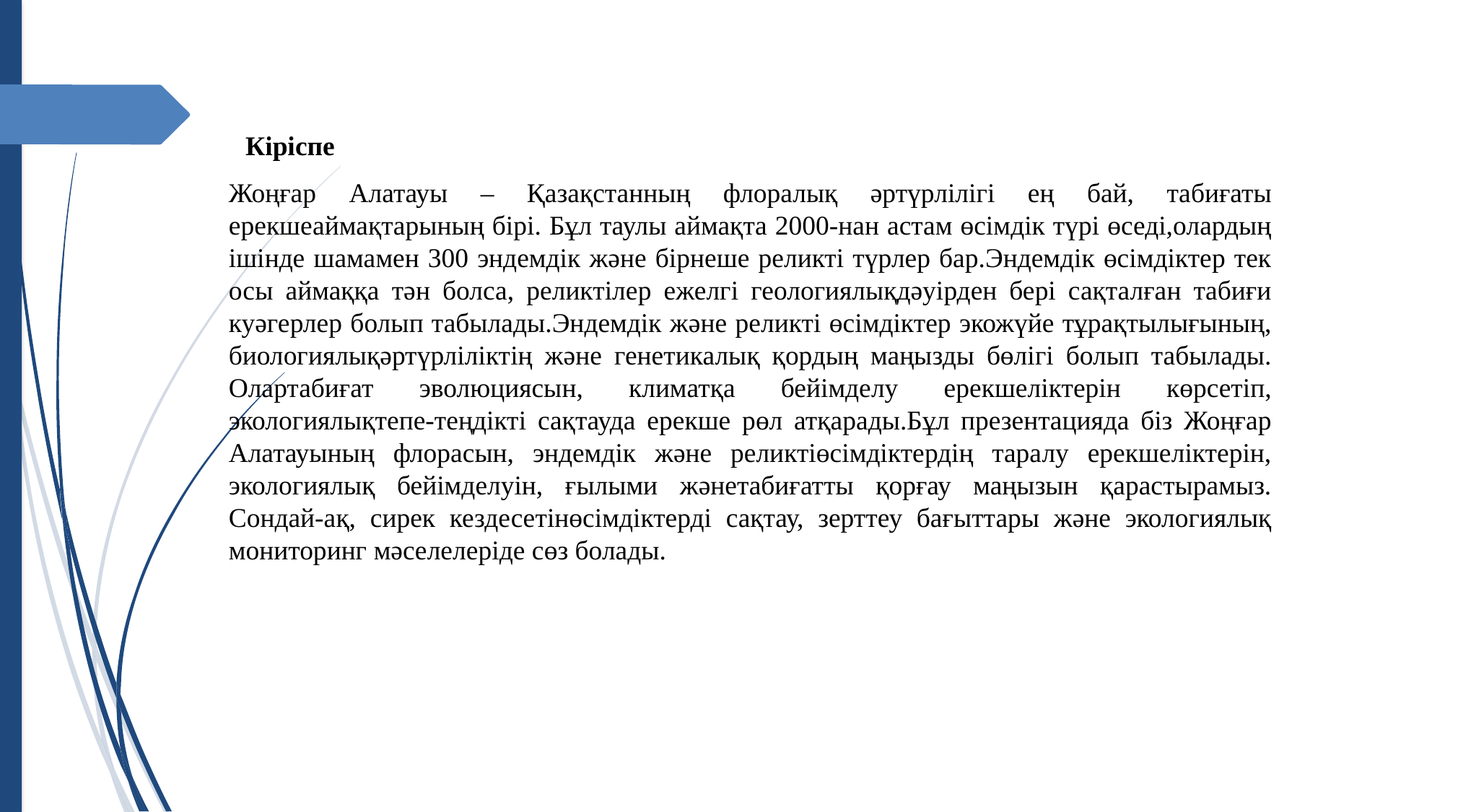

# Кіріспе
Жоңғар Алатауы – Қазақстанның флоралық әртүрлілігі ең бай, табиғаты ерекшеаймақтарының бірі. Бұл таулы аймақта 2000-нан астам өсімдік түрі өседі,олардың ішінде шамамен 300 эндемдік және бірнеше реликті түрлер бар.Эндемдік өсімдіктер тек осы аймаққа тән болса, реликтілер ежелгі геологиялықдәуірден бері сақталған табиғи куәгерлер болып табылады.Эндемдік және реликті өсімдіктер экожүйе тұрақтылығының, биологиялықәртүрліліктің және генетикалық қордың маңызды бөлігі болып табылады. Олартабиғат эволюциясын, климатқа бейімделу ерекшеліктерін көрсетіп, экологиялықтепе-теңдікті сақтауда ерекше рөл атқарады.Бұл презентацияда біз Жоңғар Алатауының флорасын, эндемдік және реликтіөсімдіктердің таралу ерекшеліктерін, экологиялық бейімделуін, ғылыми жәнетабиғатты қорғау маңызын қарастырамыз. Сондай-ақ, сирек кездесетінөсімдіктерді сақтау, зерттеу бағыттары және экологиялық мониторинг мәселелеріде сөз болады.